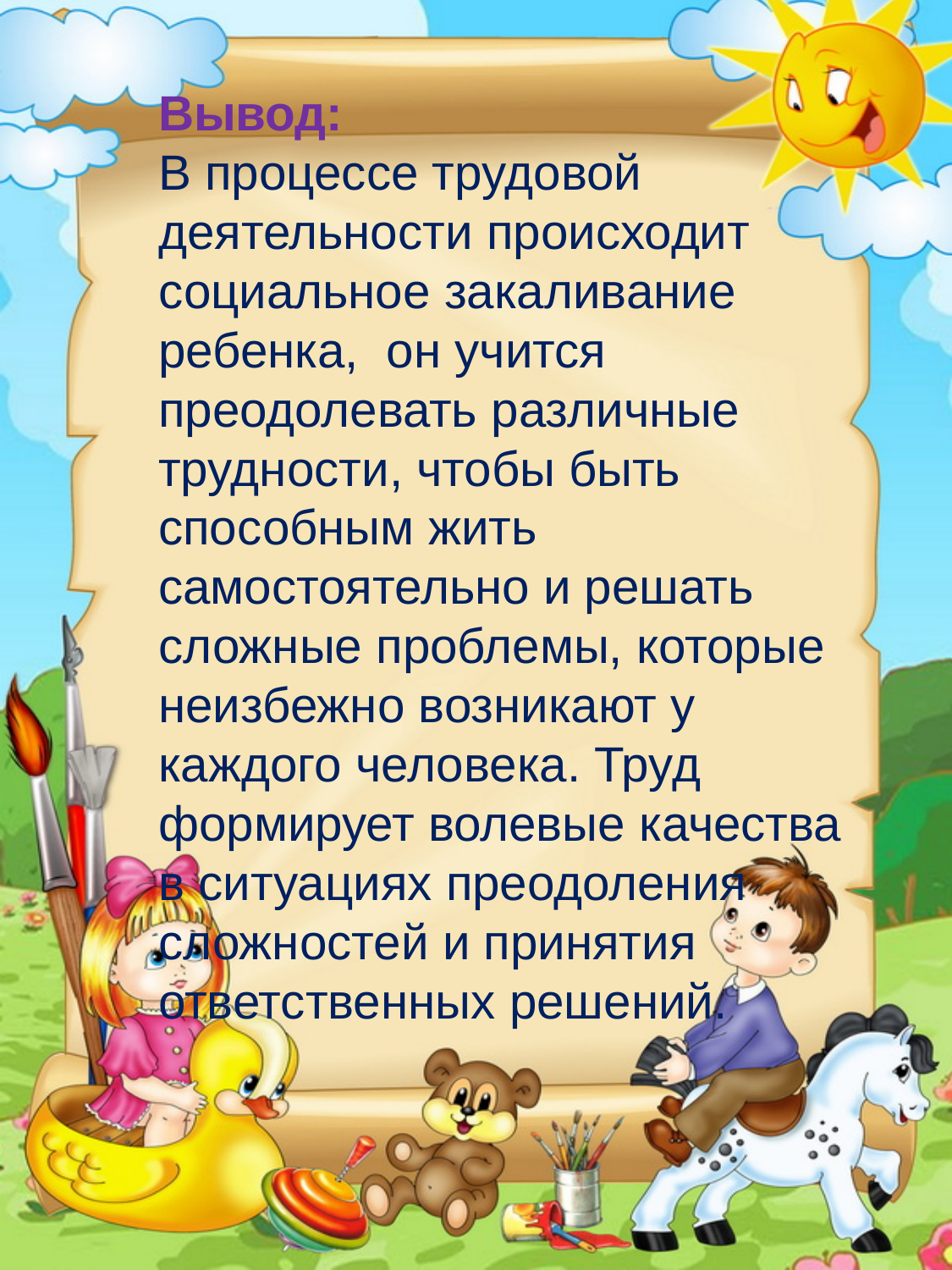

Вывод:
В процессе трудовой деятельности происходит социальное закаливание ребенка,  он учится преодолевать различные трудности, чтобы быть способным жить самостоятельно и решать сложные проблемы, которые неизбежно возникают у каждого человека. Труд формирует волевые качества в ситуациях преодоления сложностей и принятия ответственных решений.